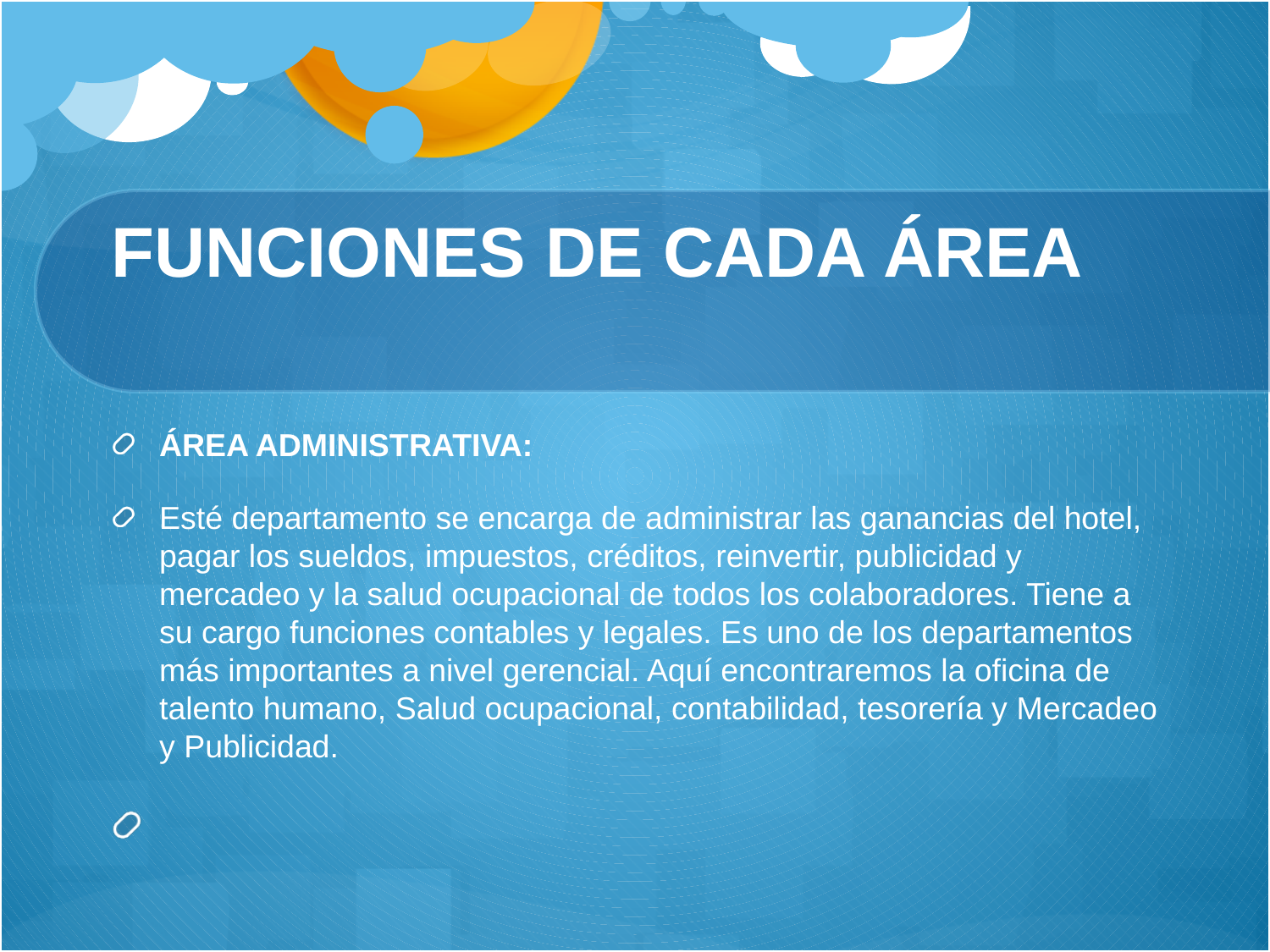

# FUNCIONES DE CADA ÁREA
ÁREA ADMINISTRATIVA:
Esté departamento se encarga de administrar las ganancias del hotel, pagar los sueldos, impuestos, créditos, reinvertir, publicidad y mercadeo y la salud ocupacional de todos los colaboradores. Tiene a su cargo funciones contables y legales. Es uno de los departamentos más importantes a nivel gerencial. Aquí encontraremos la oficina de talento humano, Salud ocupacional, contabilidad, tesorería y Mercadeo y Publicidad.